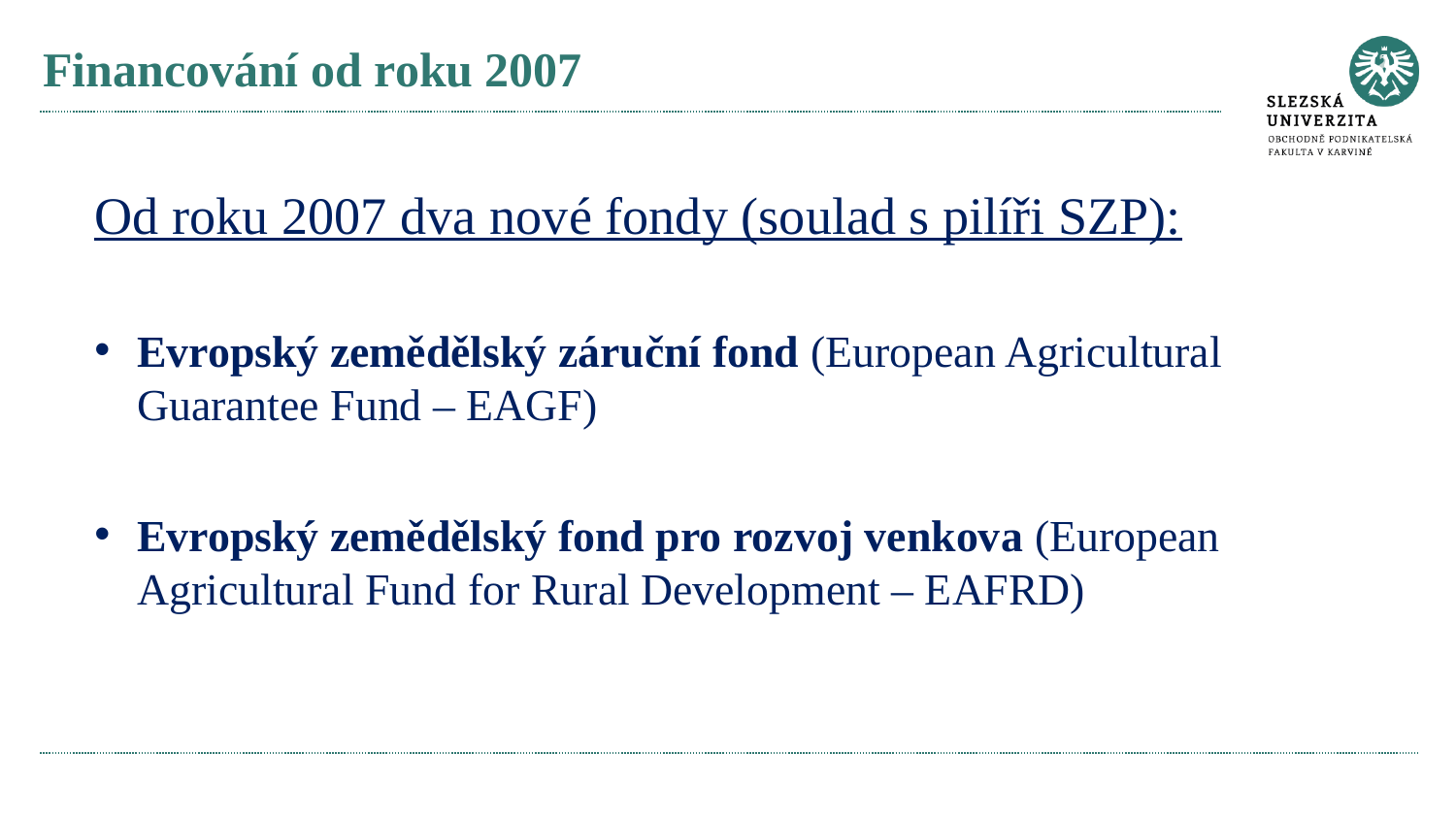

# Financování od roku 2007
Od roku 2007 dva nové fondy (soulad s pilíři SZP):

Evropský zemědělský záruční fond (European Agricultural Guarantee Fund – EAGF)

Evropský zemědělský fond pro rozvoj venkova (European Agricultural Fund for Rural Development – EAFRD)